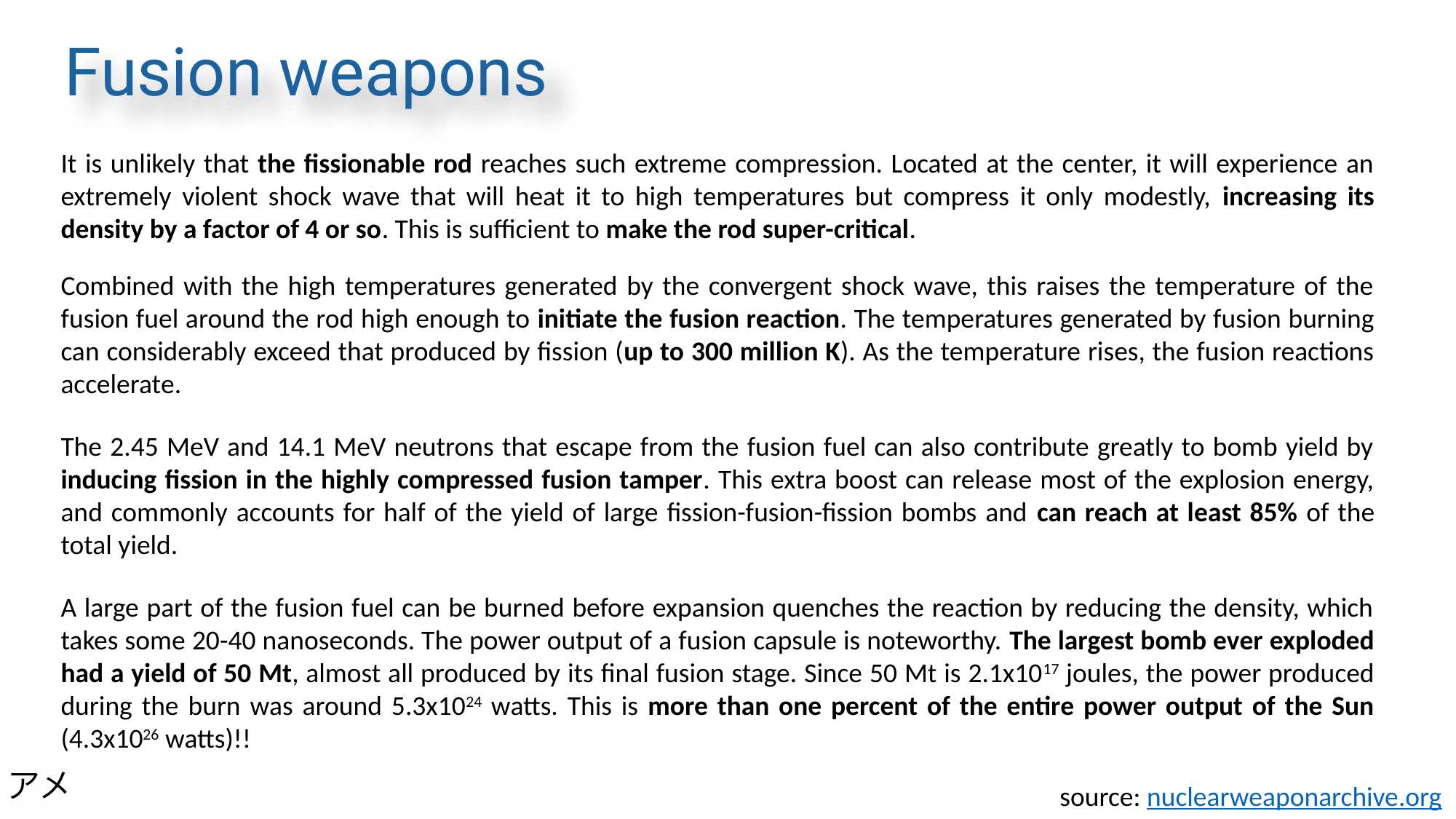

Fusion weapons
It is unlikely that the fissionable rod reaches such extreme compression. Located at the center, it will experience an extremely violent shock wave that will heat it to high temperatures but compress it only modestly, increasing its density by a factor of 4 or so. This is sufficient to make the rod super-critical.
Combined with the high temperatures generated by the convergent shock wave, this raises the temperature of the fusion fuel around the rod high enough to initiate the fusion reaction. The temperatures generated by fusion burning can considerably exceed that produced by fission (up to 300 million K). As the temperature rises, the fusion reactions accelerate.
The 2.45 MeV and 14.1 MeV neutrons that escape from the fusion fuel can also contribute greatly to bomb yield by inducing fission in the highly compressed fusion tamper. This extra boost can release most of the explosion energy, and commonly accounts for half of the yield of large fission-fusion-fission bombs and can reach at least 85% of the total yield.
A large part of the fusion fuel can be burned before expansion quenches the reaction by reducing the density, which takes some 20-40 nanoseconds. The power output of a fusion capsule is noteworthy. The largest bomb ever exploded had a yield of 50 Mt, almost all produced by its final fusion stage. Since 50 Mt is 2.1x1017 joules, the power produced during the burn was around 5.3x1024 watts. This is more than one percent of the entire power output of the Sun (4.3x1026 watts)!!
source: nuclearweaponarchive.org